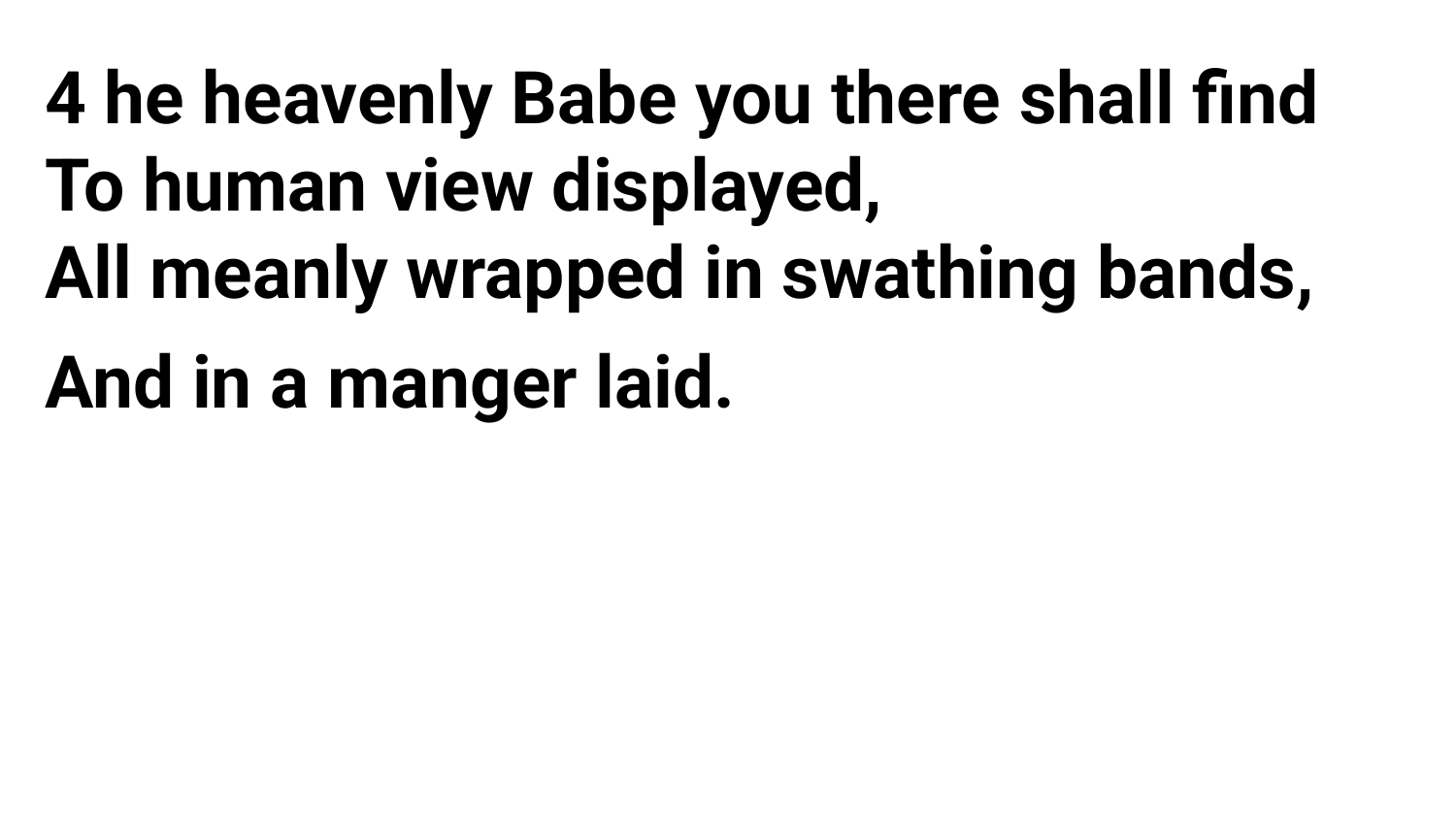

4 he heavenly Babe you there shall find
To human view displayed,
All meanly wrapped in swathing bands,
And in a manger laid.